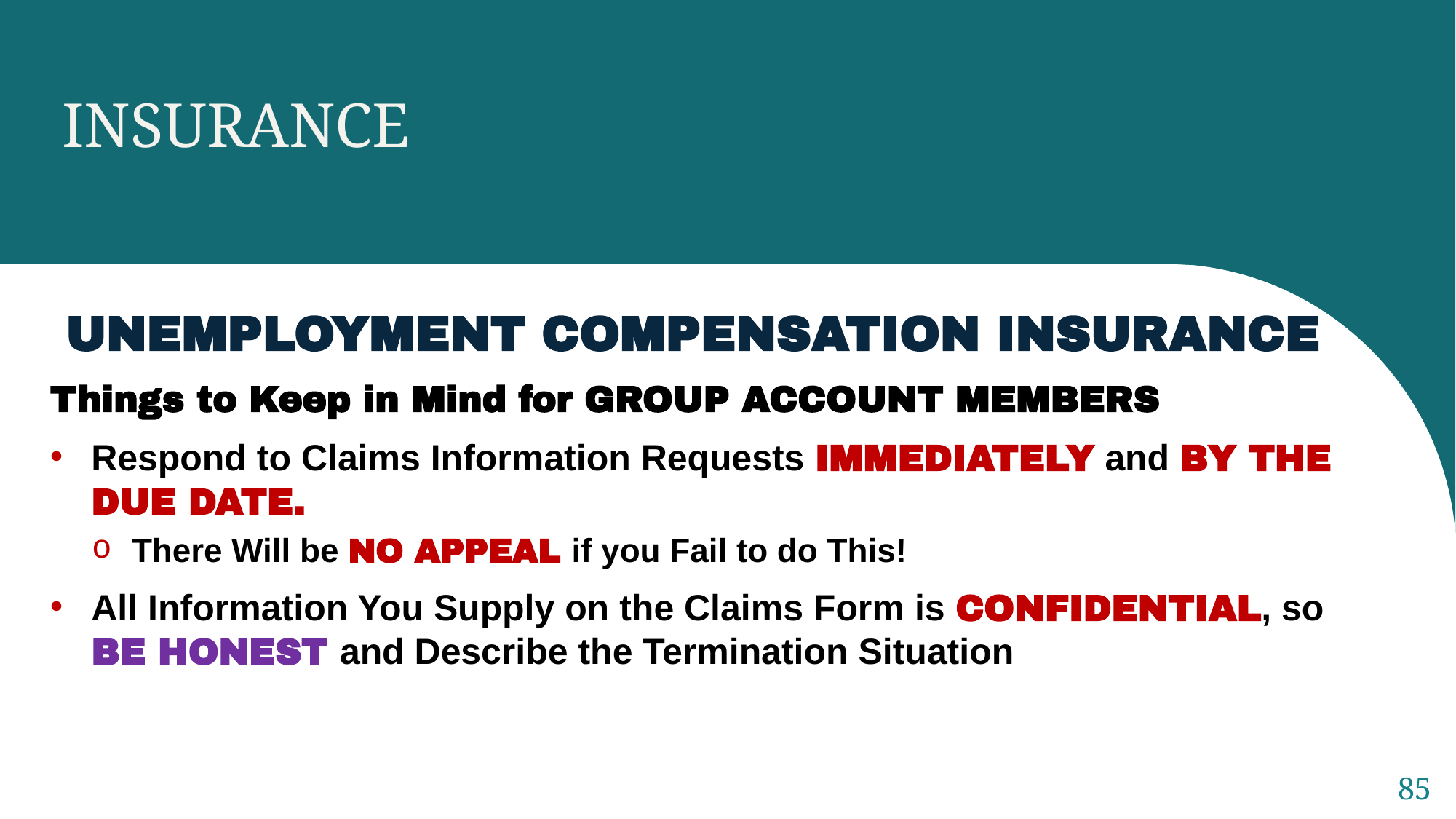

INSURANCE
UNEMPLOYMENT COMPENSATION INSURANCE
Things to Keep in Mind for GROUP ACCOUNT MEMBERS
Respond to Claims Information Requests IMMEDIATELY and BY THE DUE DATE.
There Will be NO APPEAL if you Fail to do This!
All Information You Supply on the Claims Form is CONFIDENTIAL, so BE HONEST and Describe the Termination Situation

85
Sample Footer Text